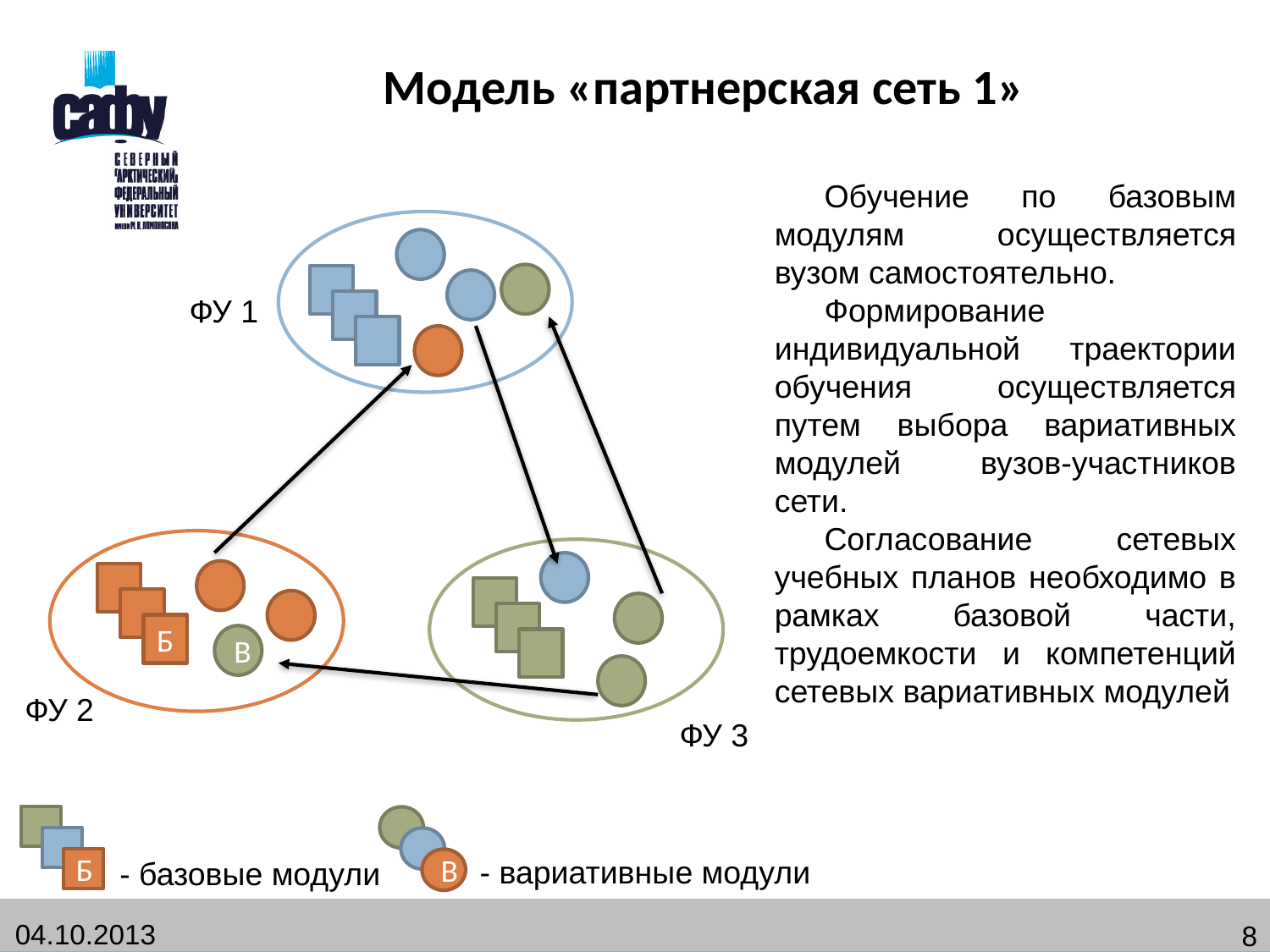

# Модель «партнерская сеть 1»
Обучение по базовым модулям осуществляется вузом самостоятельно.
Формирование индивидуальной траектории обучения осуществляется путем выбора вариативных модулей вузов-участников сети.
Согласование сетевых учебных планов необходимо в рамках базовой части, трудоемкости и компетенций сетевых вариативных модулей

ФУ 1

Б
В

ФУ 2
ФУ 3

Б

В
- вариативные модули
- базовые модули